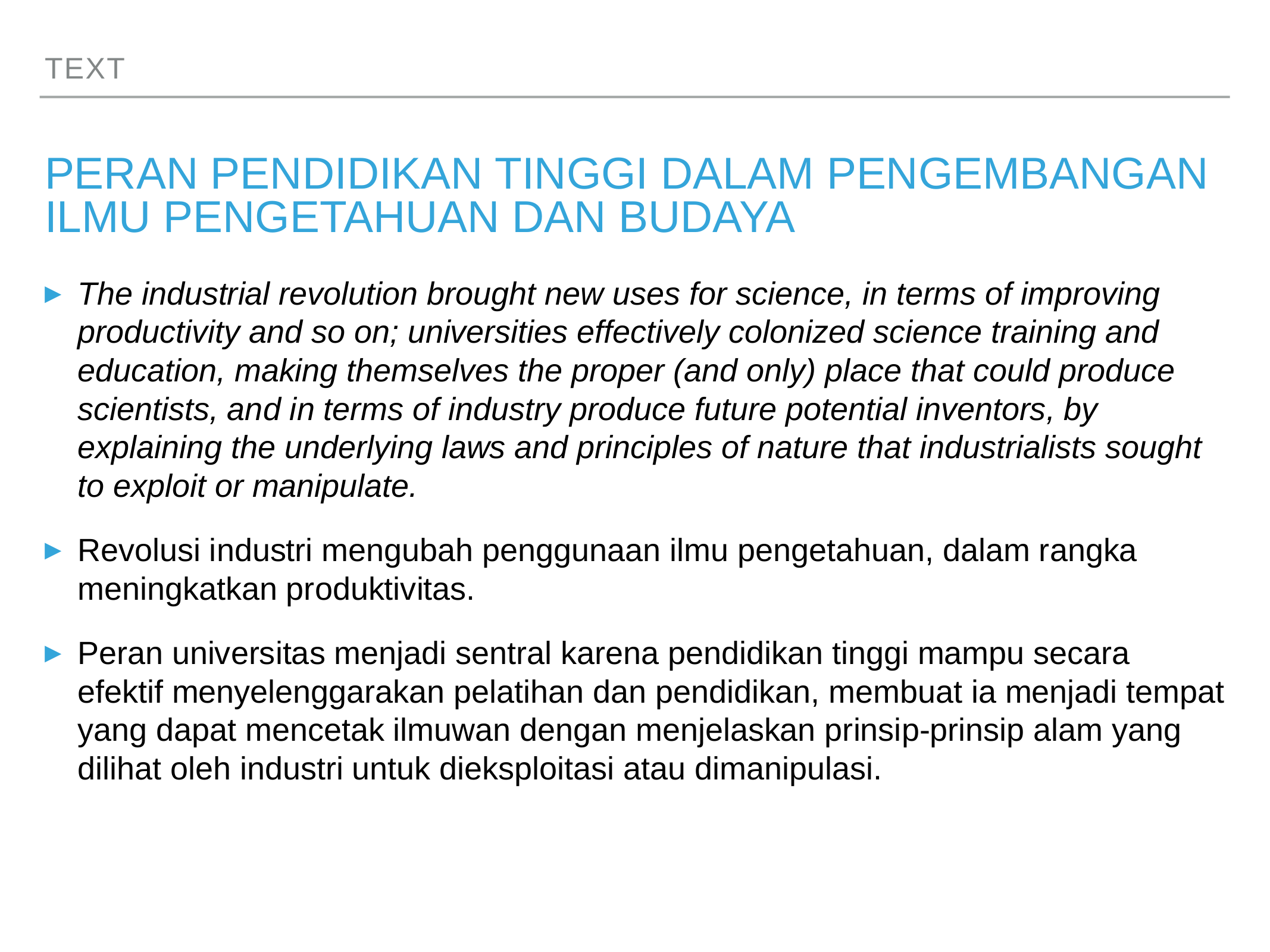

Text
# Peran Pendidikan Tinggi dalam Pengembangan Ilmu pengetahuan dan budaya
The industrial revolution brought new uses for science, in terms of improving productivity and so on; universities effectively colonized science training and education, making themselves the proper (and only) place that could produce scientists, and in terms of industry produce future potential inventors, by explaining the underlying laws and principles of nature that industrialists sought to exploit or manipulate.
Revolusi industri mengubah penggunaan ilmu pengetahuan, dalam rangka meningkatkan produktivitas.
Peran universitas menjadi sentral karena pendidikan tinggi mampu secara efektif menyelenggarakan pelatihan dan pendidikan, membuat ia menjadi tempat yang dapat mencetak ilmuwan dengan menjelaskan prinsip-prinsip alam yang dilihat oleh industri untuk dieksploitasi atau dimanipulasi.